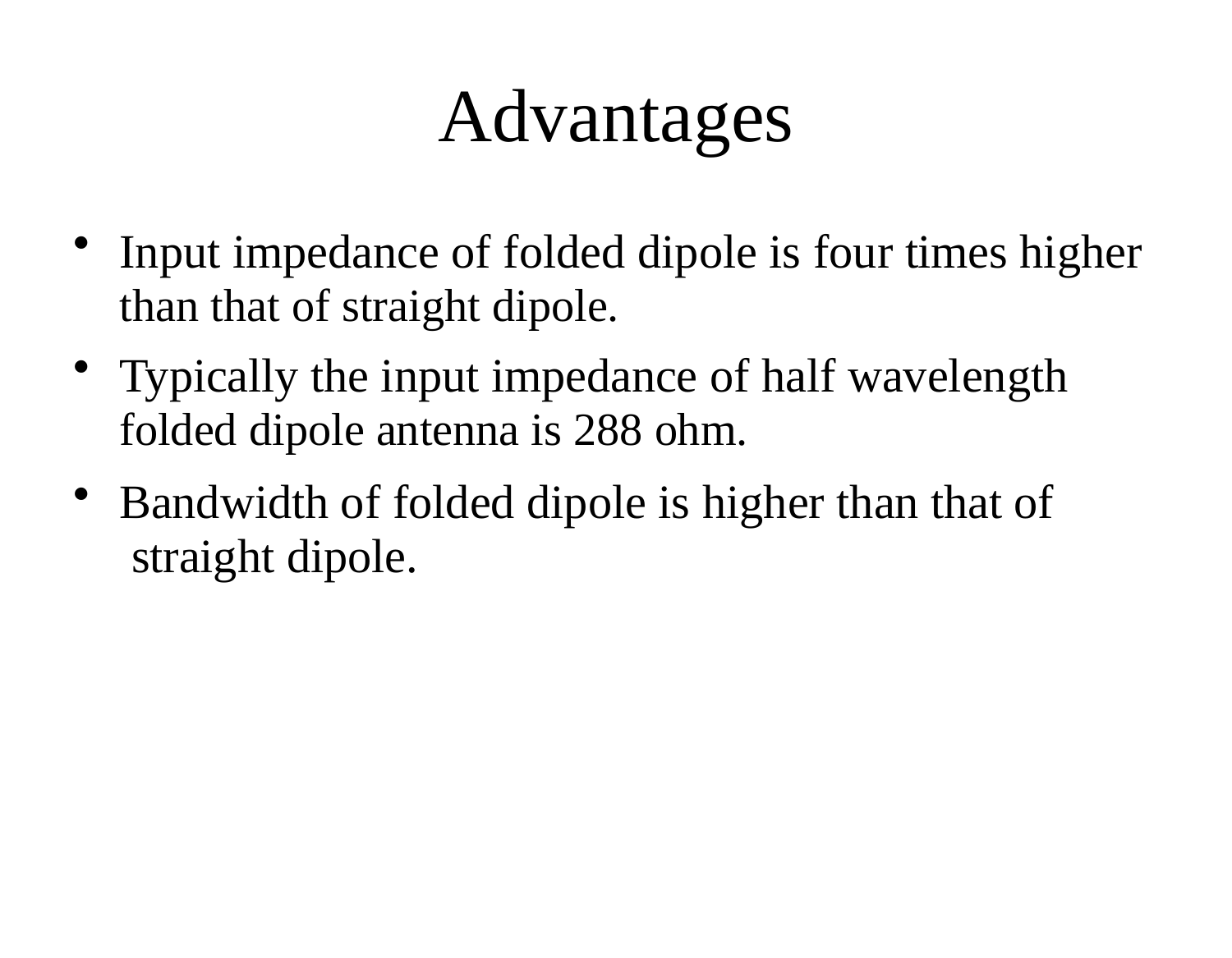

# Advantages
Input impedance of folded dipole is four times higher
than that of straight dipole.
Typically the input impedance of half wavelength
folded dipole antenna is 288 ohm.
Bandwidth of folded dipole is higher than that of  straight dipole.